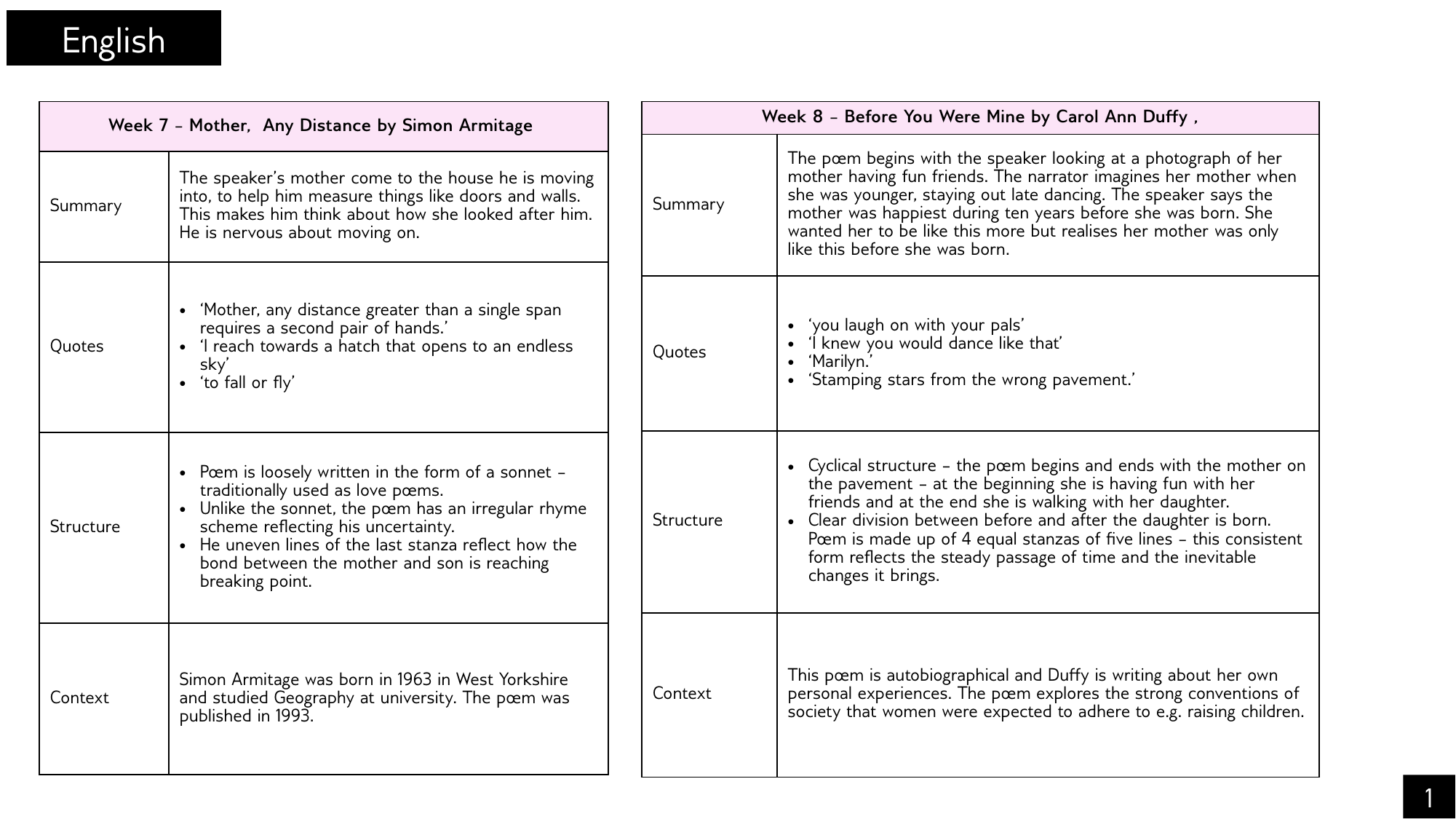

English
| Week 7 – Mother, Any Distance by Simon Armitage |  |
| --- | --- |
| Summary | The speaker’s mother come to the house he is moving into, to help him measure things like doors and walls. This makes him think about how she looked after him. He is nervous about moving on. |
| Quotes | ‘Mother, any distance greater than a single span requires a second pair of hands.’ ‘I reach towards a hatch that opens to an endless sky’ ‘to fall or fly’ |
| Structure | Poem is loosely written in the form of a sonnet – traditionally used as love poems. Unlike the sonnet, the poem has an irregular rhyme scheme reflecting his uncertainty. He uneven lines of the last stanza reflect how the bond between the mother and son is reaching breaking point. |
| Context | Simon Armitage was born in 1963 in West Yorkshire and studied Geography at university. The poem was published in 1993. |
| Week 8 – Before You Were Mine by Carol Ann Duffy , |  |
| --- | --- |
| Summary | The poem begins with the speaker looking at a photograph of her mother having fun friends. The narrator imagines her mother when she was younger, staying out late dancing. The speaker says the mother was happiest during ten years before she was born. She wanted her to be like this more but realises her mother was only like this before she was born. |
| Quotes | ‘you laugh on with your pals’ ‘I knew you would dance like that’ ‘Marilyn.’ ‘Stamping stars from the wrong pavement.’ |
| Structure | Cyclical structure – the poem begins and ends with the mother on the pavement – at the beginning she is having fun with her friends and at the end she is walking with her daughter. Clear division between before and after the daughter is born. Poem is made up of 4 equal stanzas of five lines – this consistent form reflects the steady passage of time and the inevitable changes it brings. |
| Context | This poem is autobiographical and Duffy is writing about her own personal experiences. The poem explores the strong conventions of society that women were expected to adhere to e.g. raising children. |
1